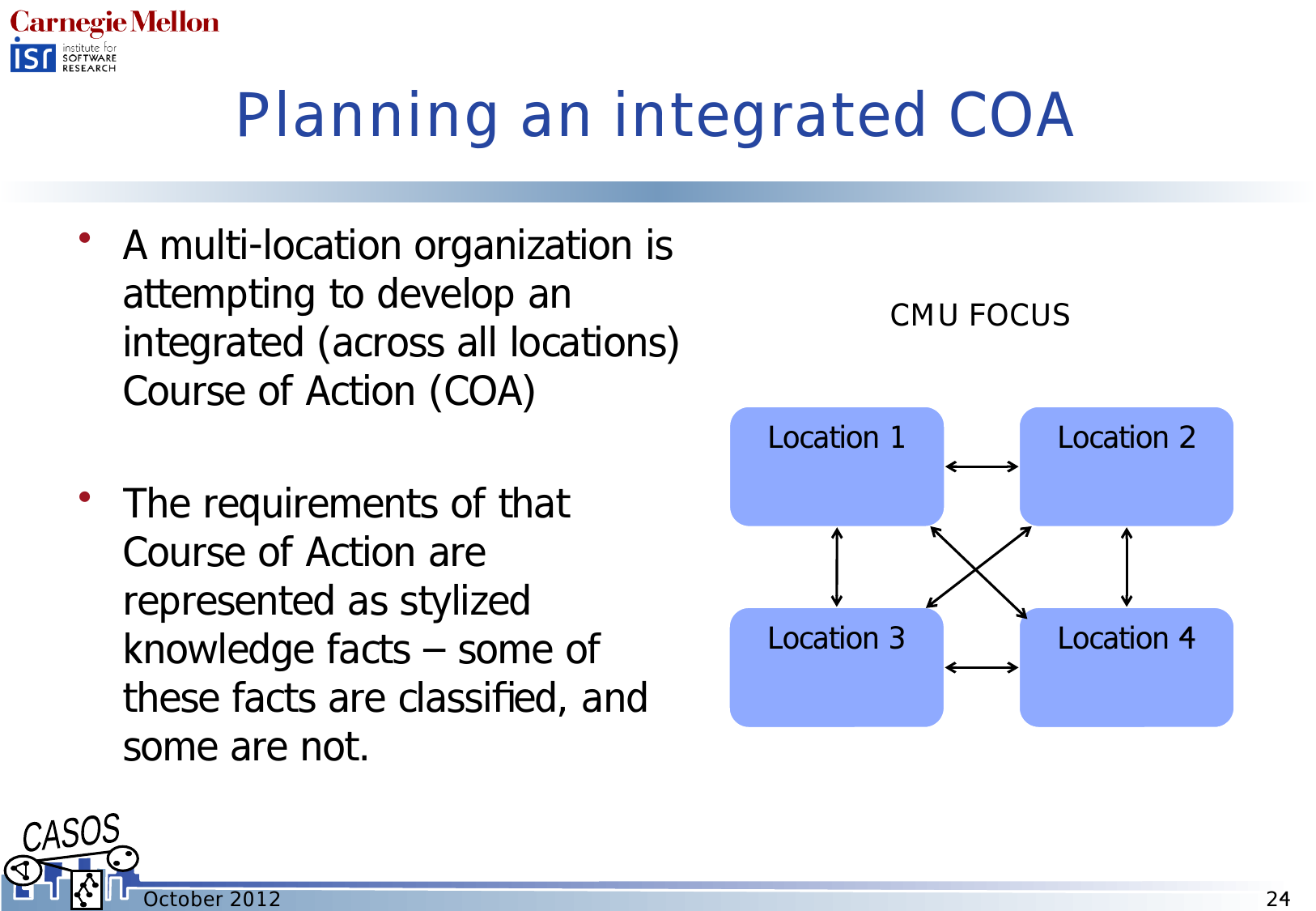

# Planning an integrated COA
A multi-location organization is attempting to develop an integrated (across all locations) Course of Action (COA)

The requirements of that Course of Action are represented as stylized knowledge facts – some of these facts are classified, and some are not.

CMU FOCUS
Location 1
Location 2
Location 4
Location 3

October 2012

24